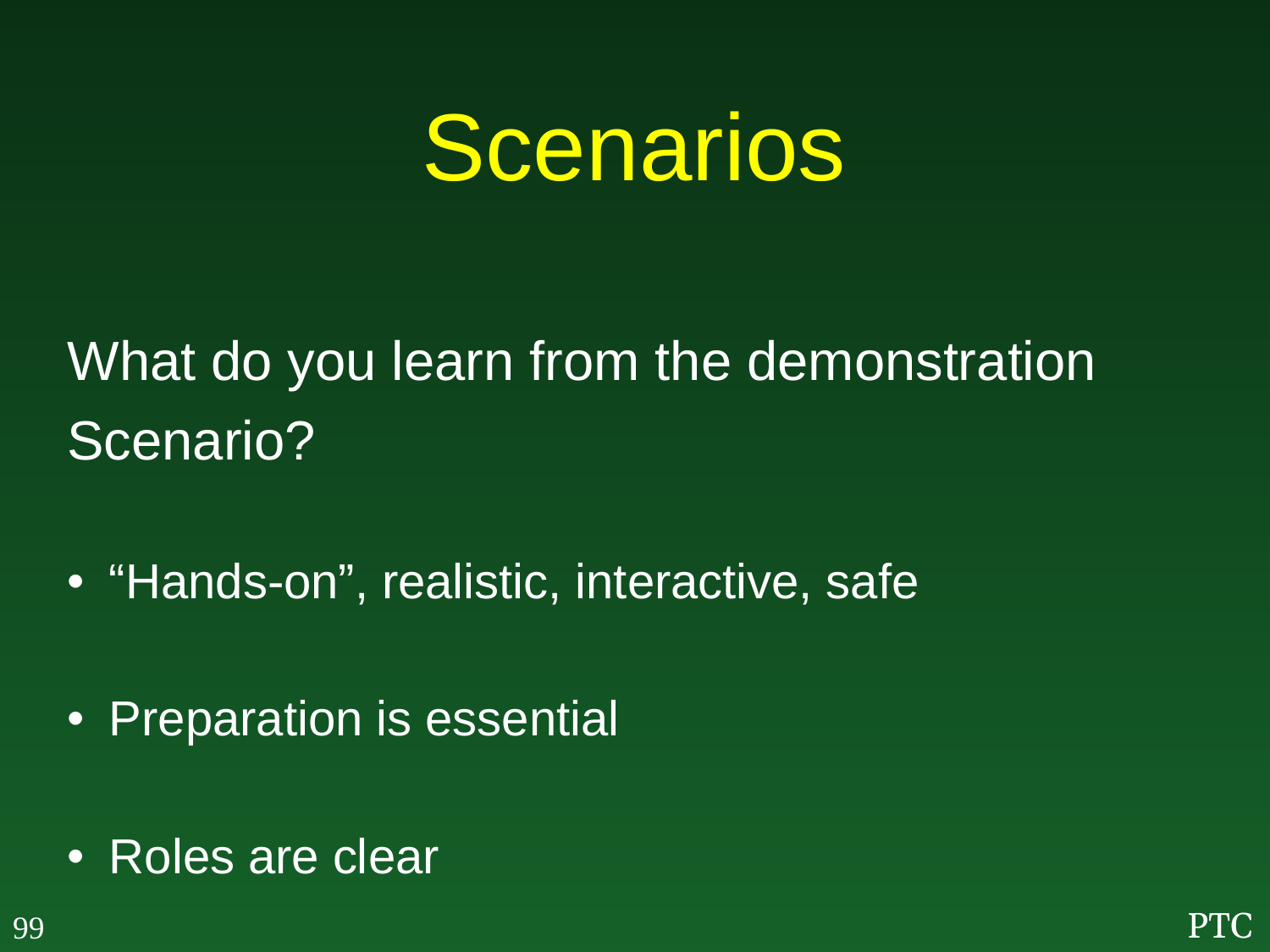

# Scenarios
What do you learn from the demonstration Scenario?

“Hands-on”, realistic, interactive, safe

Preparation is essential

Roles are clear
99